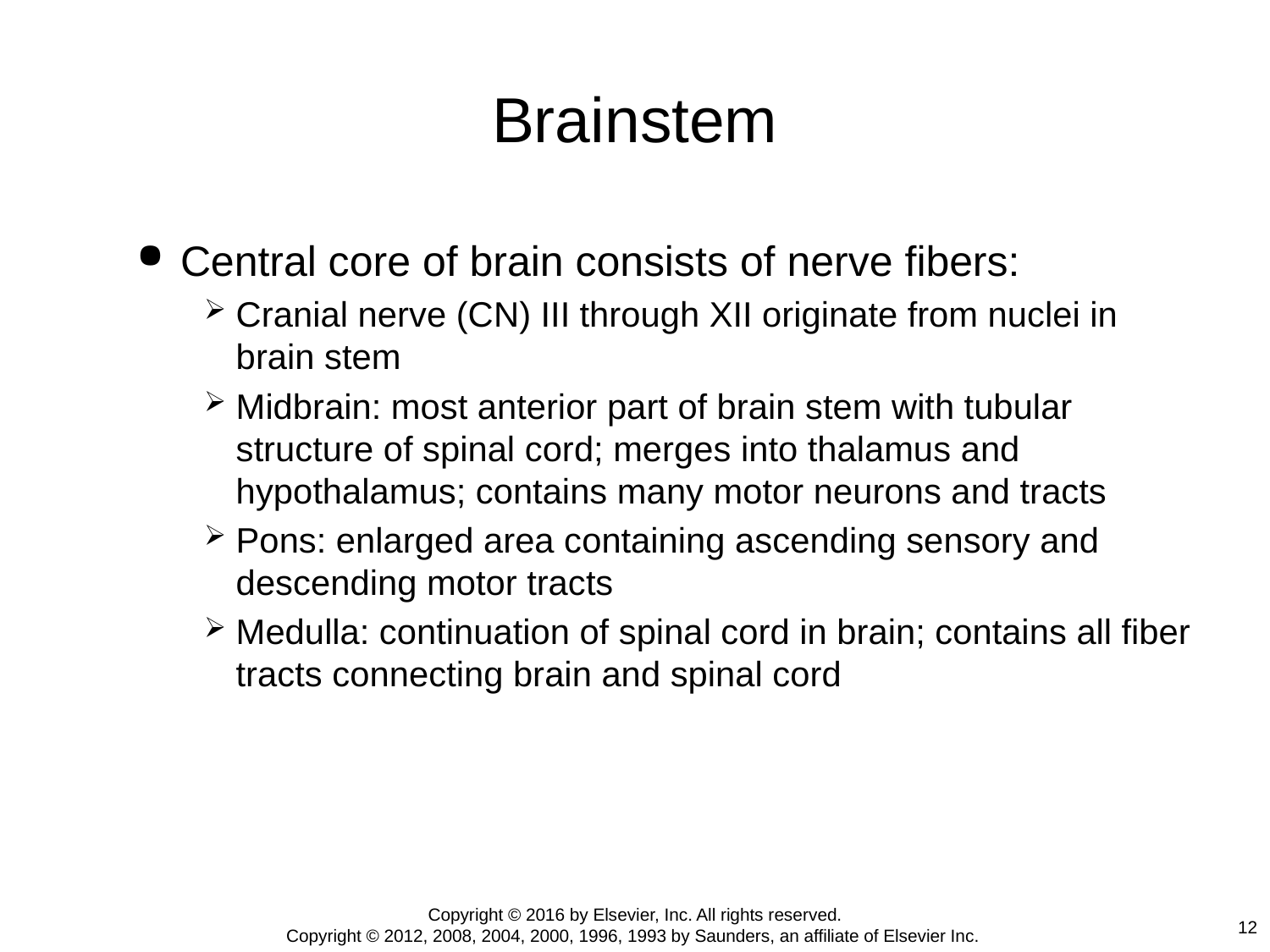

# Brainstem
Central core of brain consists of nerve fibers:
Cranial nerve (CN) III through XII originate from nuclei in brain stem
Midbrain: most anterior part of brain stem with tubular structure of spinal cord; merges into thalamus and hypothalamus; contains many motor neurons and tracts
Pons: enlarged area containing ascending sensory and descending motor tracts
Medulla: continuation of spinal cord in brain; contains all fiber tracts connecting brain and spinal cord
Copyright © 2016 by Elsevier, Inc. All rights reserved.
Copyright © 2012, 2008, 2004, 2000, 1996, 1993 by Saunders, an affiliate of Elsevier Inc.
12